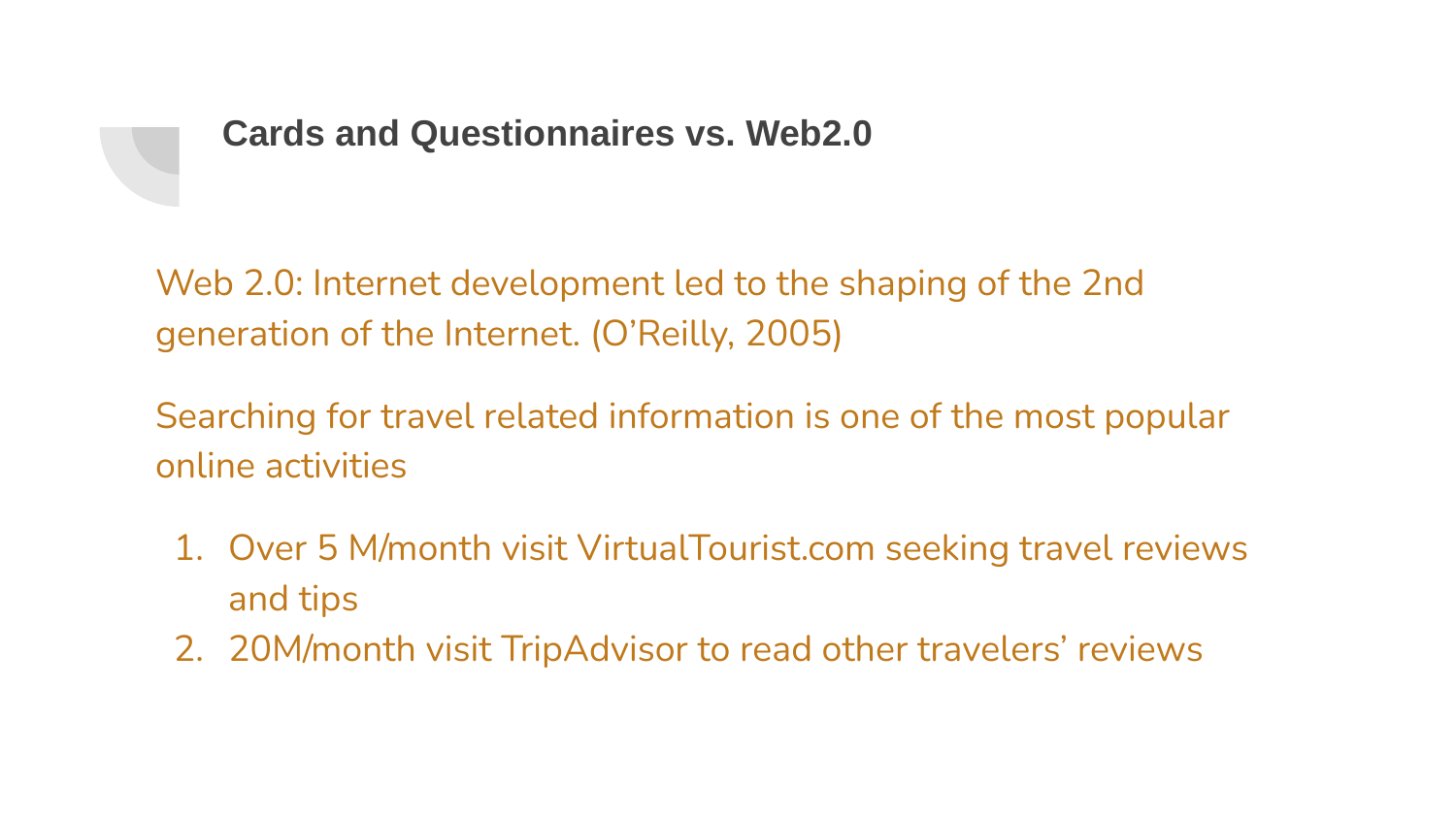

# Cards and Questionnaires vs. Web2.0
Web 2.0: Internet development led to the shaping of the 2nd generation of the Internet. (O’Reilly, 2005)
Searching for travel related information is one of the most popular online activities
Over 5 M/month visit VirtualTourist.com seeking travel reviews and tips
20M/month visit TripAdvisor to read other travelers’ reviews